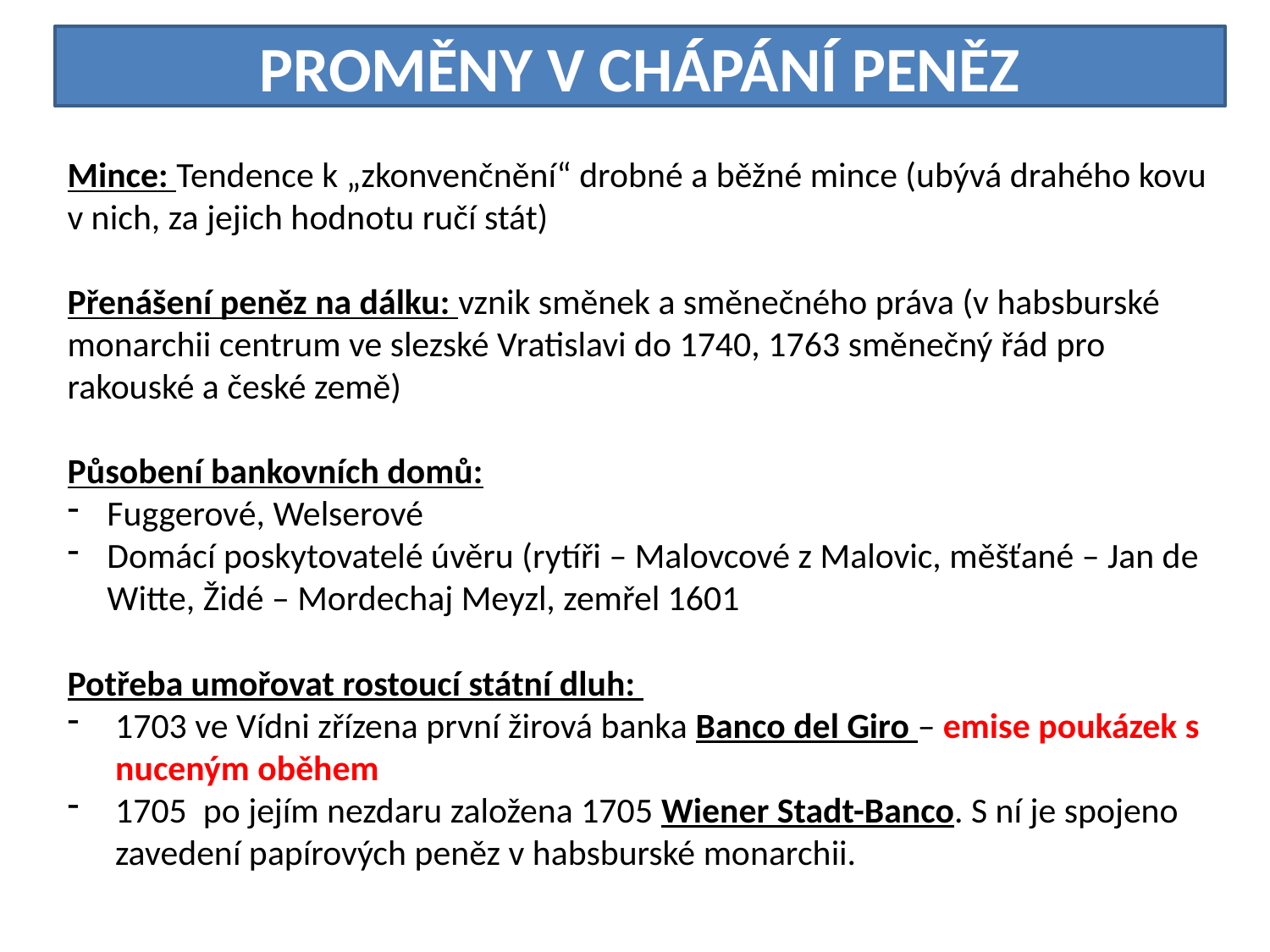

PROMĚNY V CHÁPÁNÍ PENĚZ
Mince: Tendence k „zkonvenčnění“ drobné a běžné mince (ubývá drahého kovu v nich, za jejich hodnotu ručí stát)

Přenášení peněz na dálku: vznik směnek a směnečného práva (v habsburské monarchii centrum ve slezské Vratislavi do 1740, 1763 směnečný řád pro rakouské a české země)

Působení bankovních domů:
Fuggerové, Welserové
Domácí poskytovatelé úvěru (rytíři – Malovcové z Malovic, měšťané – Jan de Witte, Židé – Mordechaj Meyzl, zemřel 1601

Potřeba umořovat rostoucí státní dluh:
1703 ve Vídni zřízena první žirová banka Banco del Giro – emise poukázek s nuceným oběhem
1705  po jejím nezdaru založena 1705 Wiener Stadt-Banco. S ní je spojeno zavedení papírových peněz v habsburské monarchii.